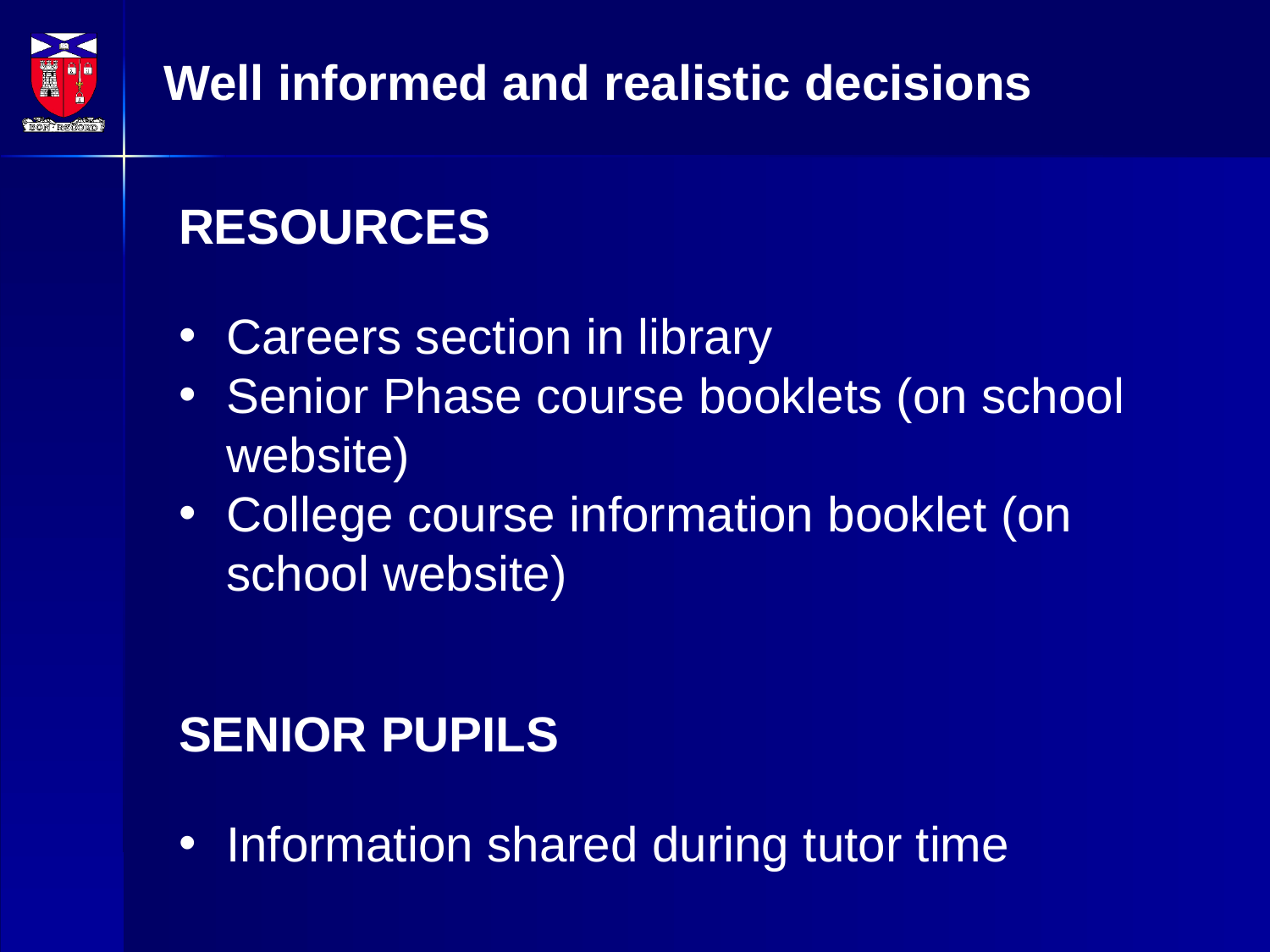

Well informed and realistic decisions
RESOURCES

Careers section in library
Senior Phase course booklets (on school website)
College course information booklet (on school website)

SENIOR PUPILS

Information shared during tutor time